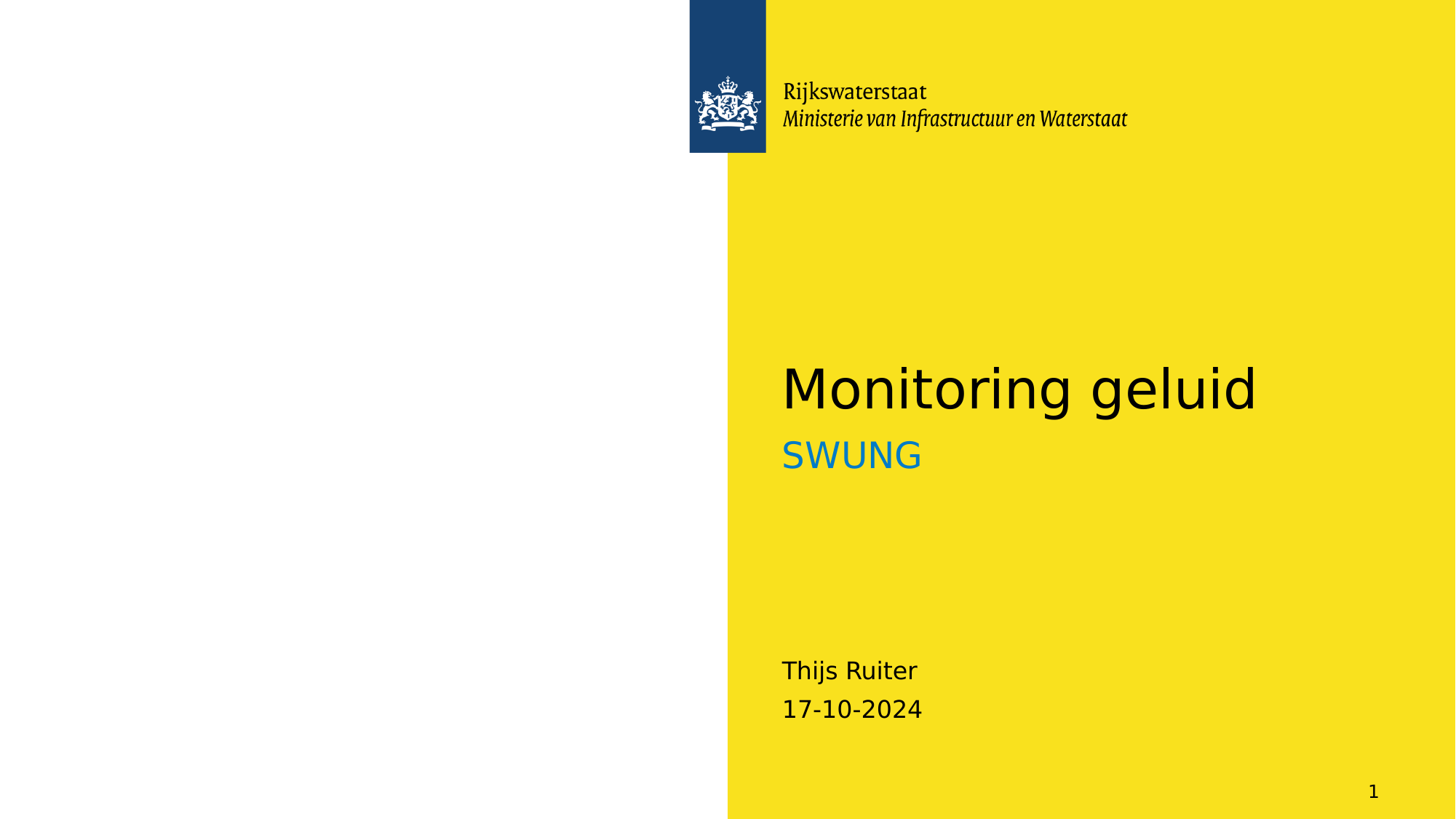

# Monitoring geluid
SWUNG
Thijs Ruiter
17-10-2024

1